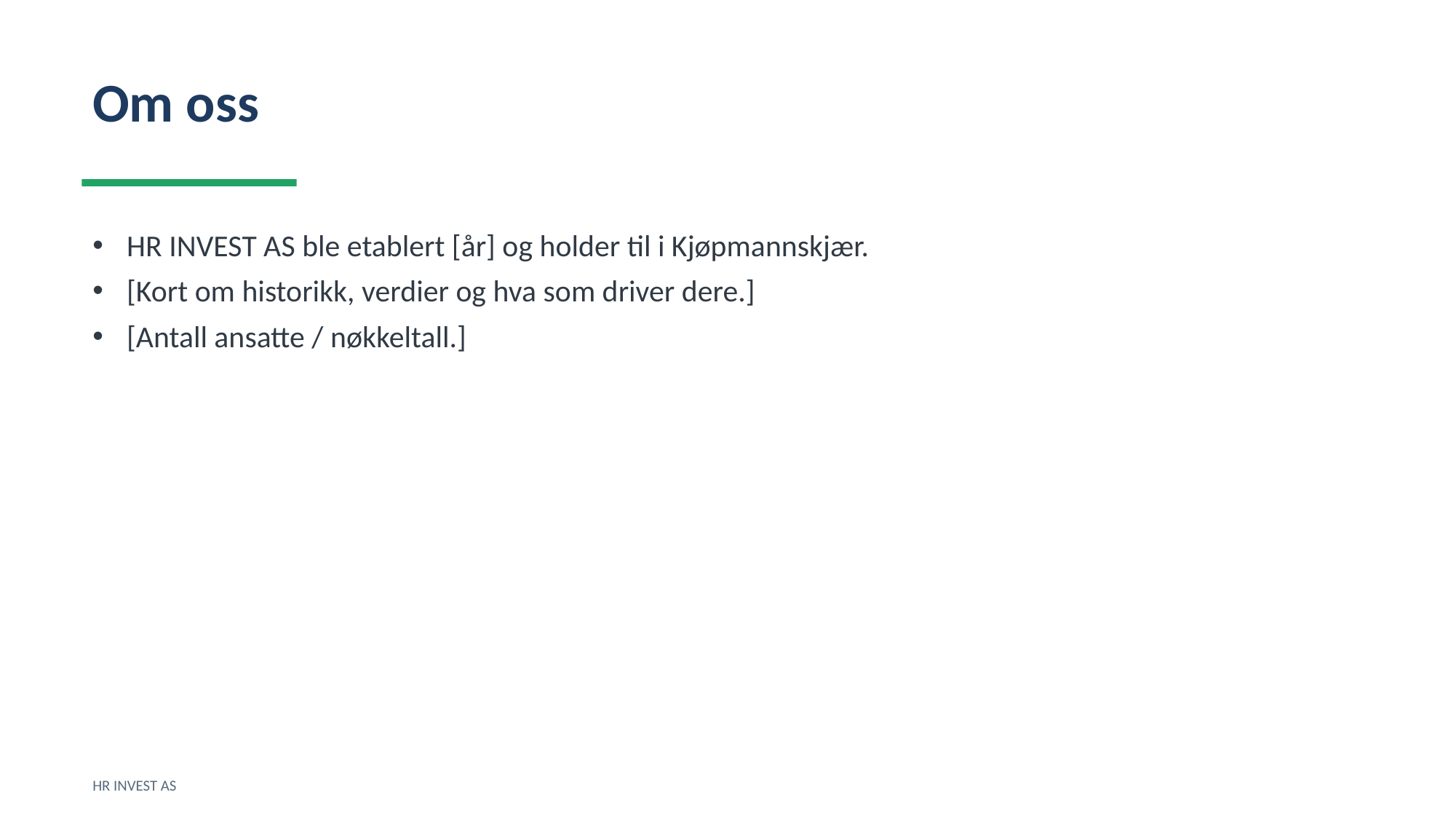

Om oss

HR INVEST AS ble etablert [år] og holder til i Kjøpmannskjær.
[Kort om historikk, verdier og hva som driver dere.]
[Antall ansatte / nøkkeltall.]
HR INVEST AS